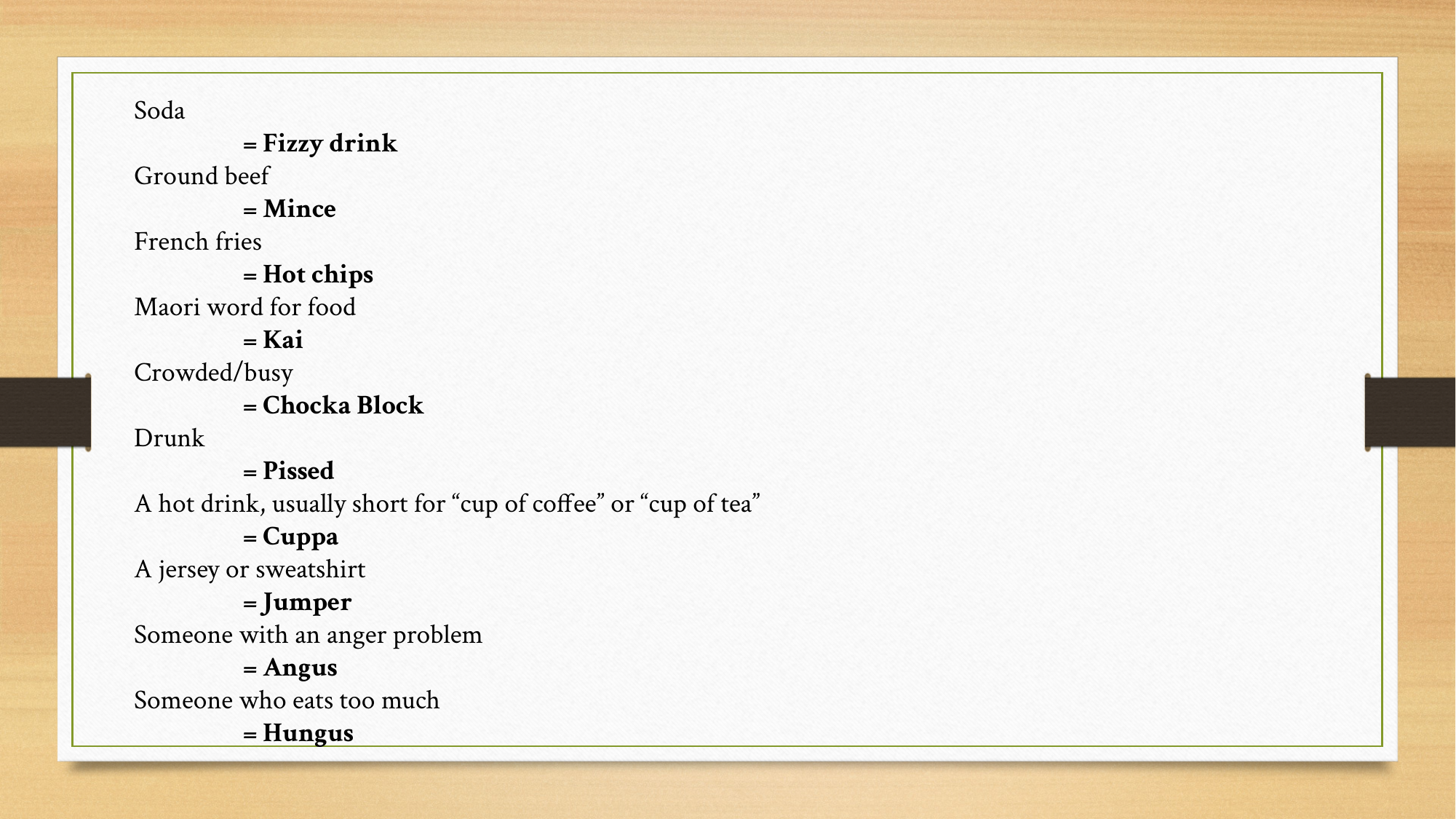

Soda
	= Fizzy drink
Ground beef
	= Mince
French fries
	= Hot chips
Maori word for food
	= Kai
Crowded/busy
	= Chocka Block
Drunk
	= Pissed
A hot drink, usually short for “cup of coffee” or “cup of tea”
	= Cuppa
A jersey or sweatshirt
	= Jumper
Someone with an anger problem
	= Angus
Someone who eats too much
	= Hungus